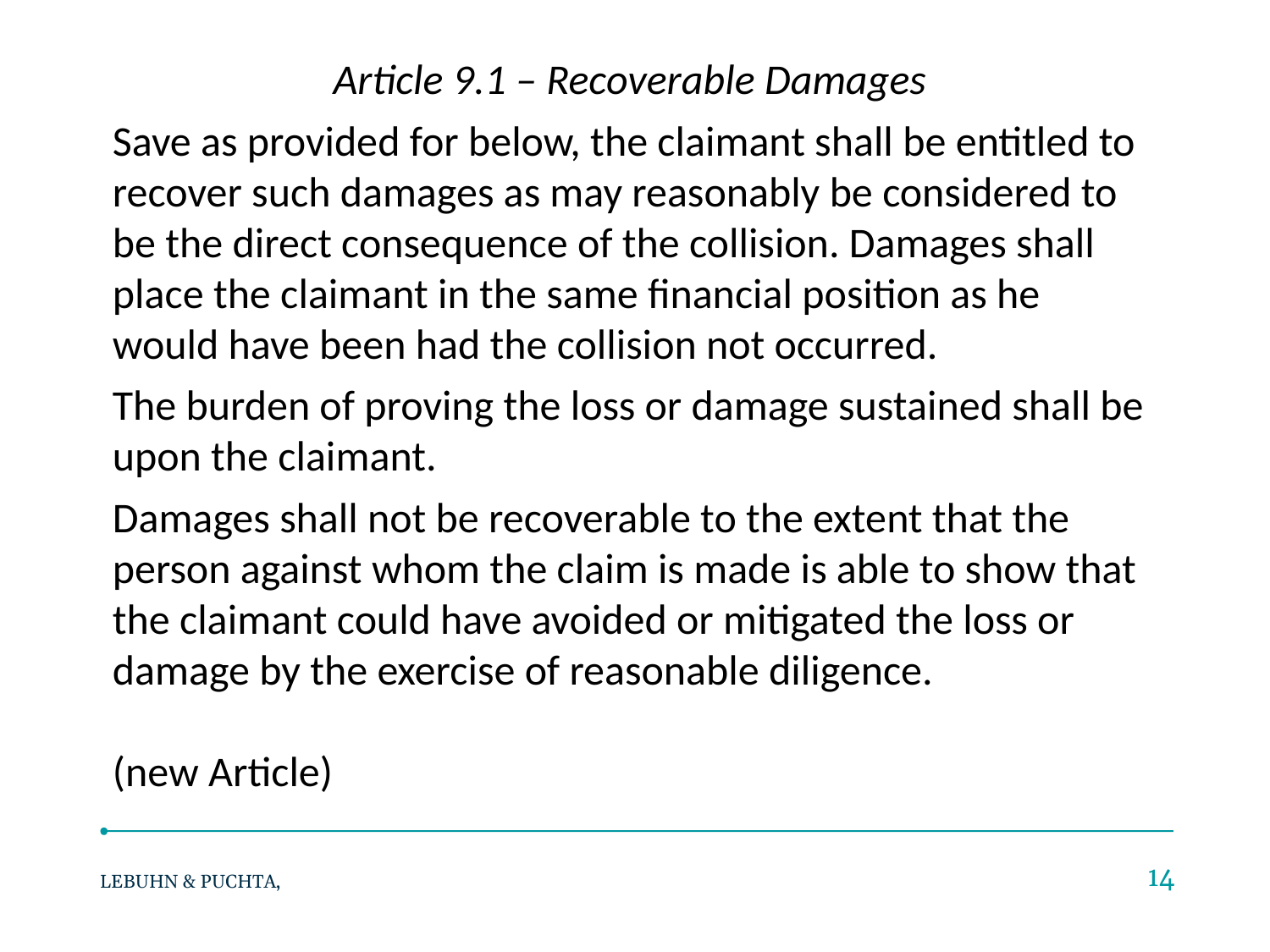

Article 9.1 – Recoverable Damages
Save as provided for below, the claimant shall be entitled to recover such damages as may reasonably be considered to be the direct consequence of the collision. Damages shall place the claimant in the same financial position as he would have been had the collision not occurred.
The burden of proving the loss or damage sustained shall be upon the claimant.
Damages shall not be recoverable to the extent that the person against whom the claim is made is able to show that the claimant could have avoided or mitigated the loss or damage by the exercise of reasonable diligence.

(new Article)
#
14